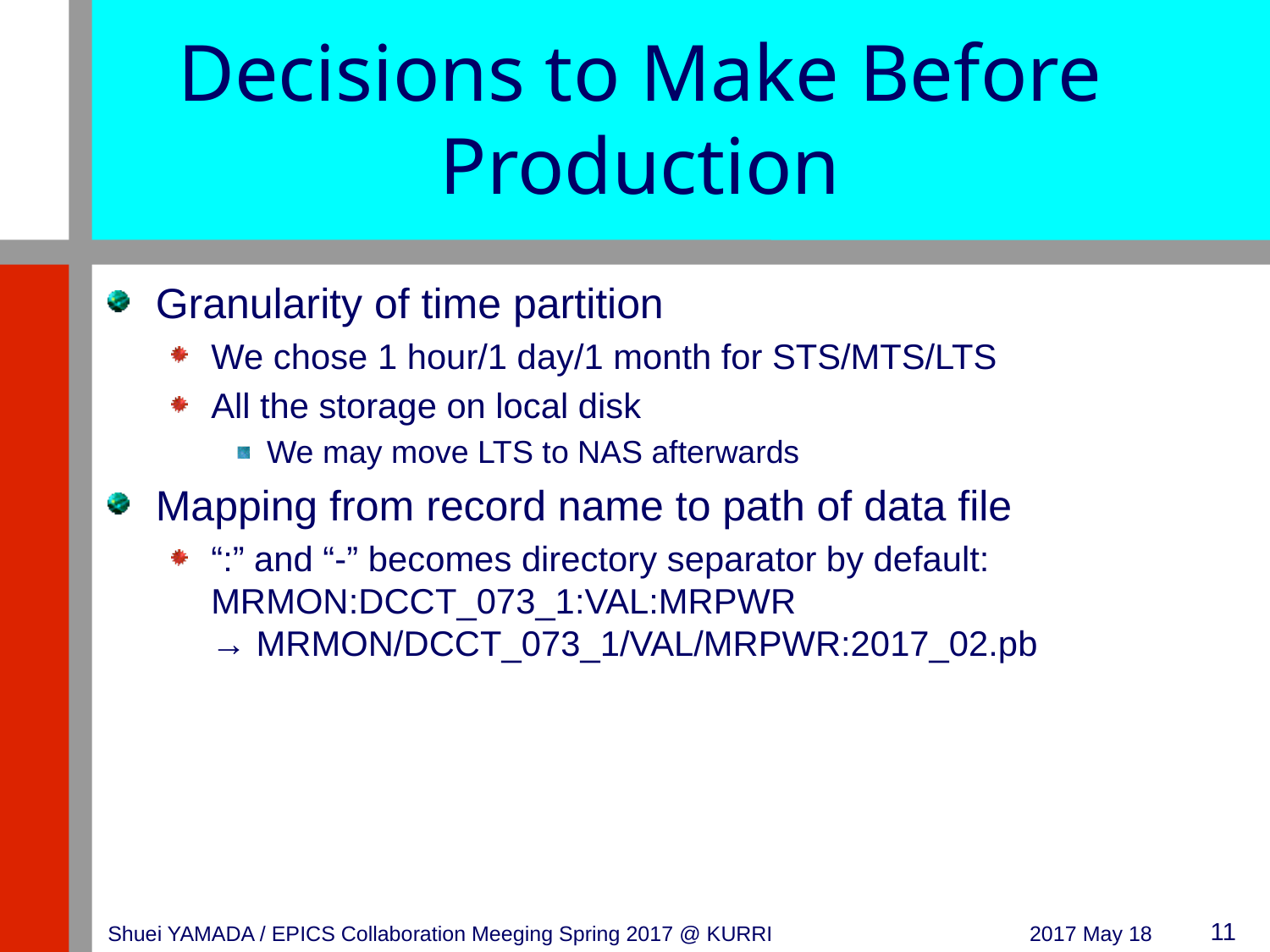

# Decisions to Make Before Production
Granularity of time partition
We chose 1 hour/1 day/1 month for STS/MTS/LTS
All the storage on local disk
We may move LTS to NAS afterwards
Mapping from record name to path of data file
“:” and “-” becomes directory separator by default:
MRMON:DCCT_073_1:VAL:MRPWR
→ MRMON/DCCT_073_1/VAL/MRPWR:2017_02.pb
Shuei YAMADA / EPICS Collaboration Meeging Spring 2017 @ KURRI
2017 May 18
11